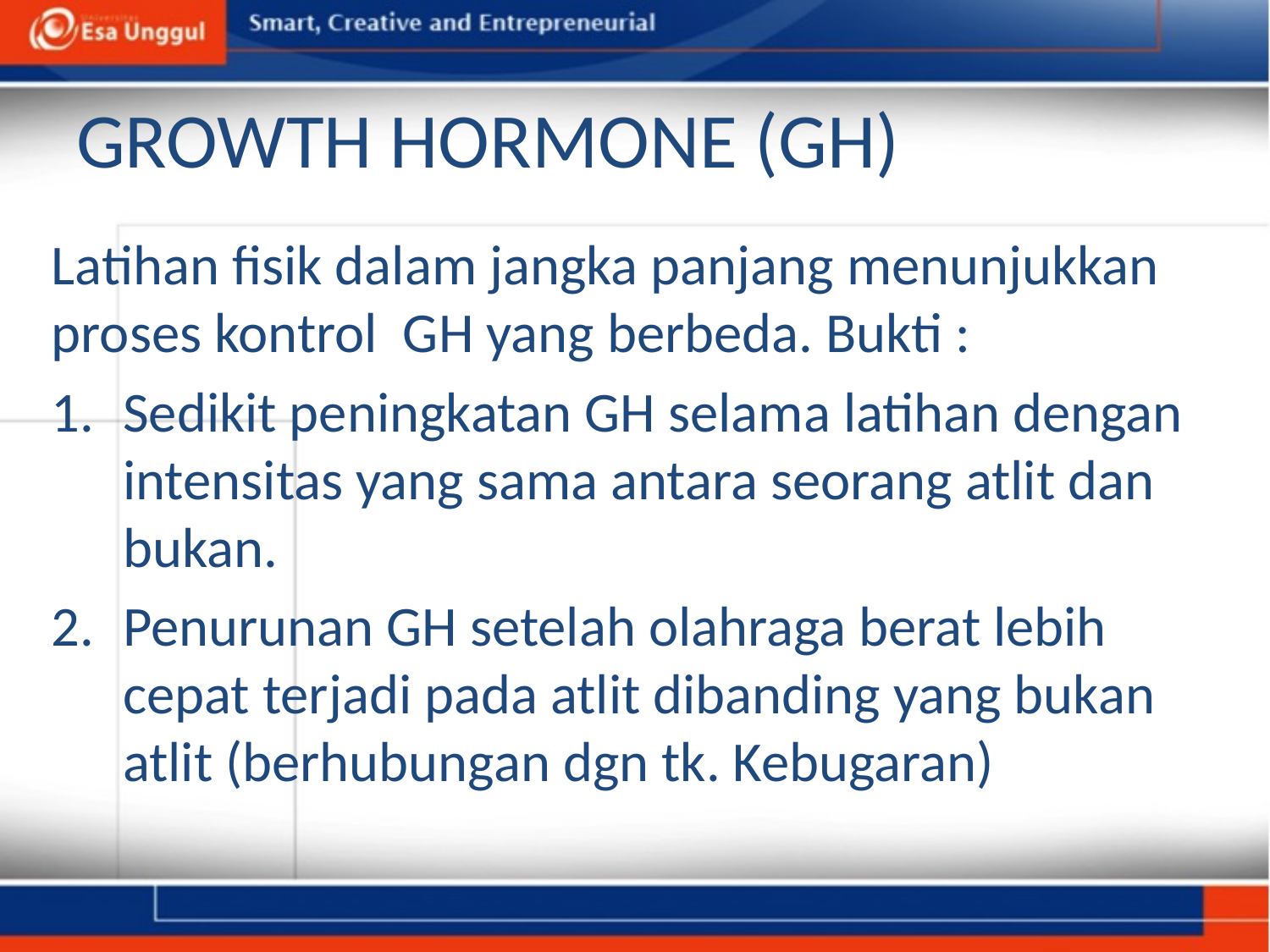

# GROWTH HORMONE (GH)
Latihan fisik dalam jangka panjang menunjukkan proses kontrol  GH yang berbeda. Bukti :
Sedikit peningkatan GH selama latihan dengan intensitas yang sama antara seorang atlit dan bukan.
Penurunan GH setelah olahraga berat lebih cepat terjadi pada atlit dibanding yang bukan atlit (berhubungan dgn tk. Kebugaran)